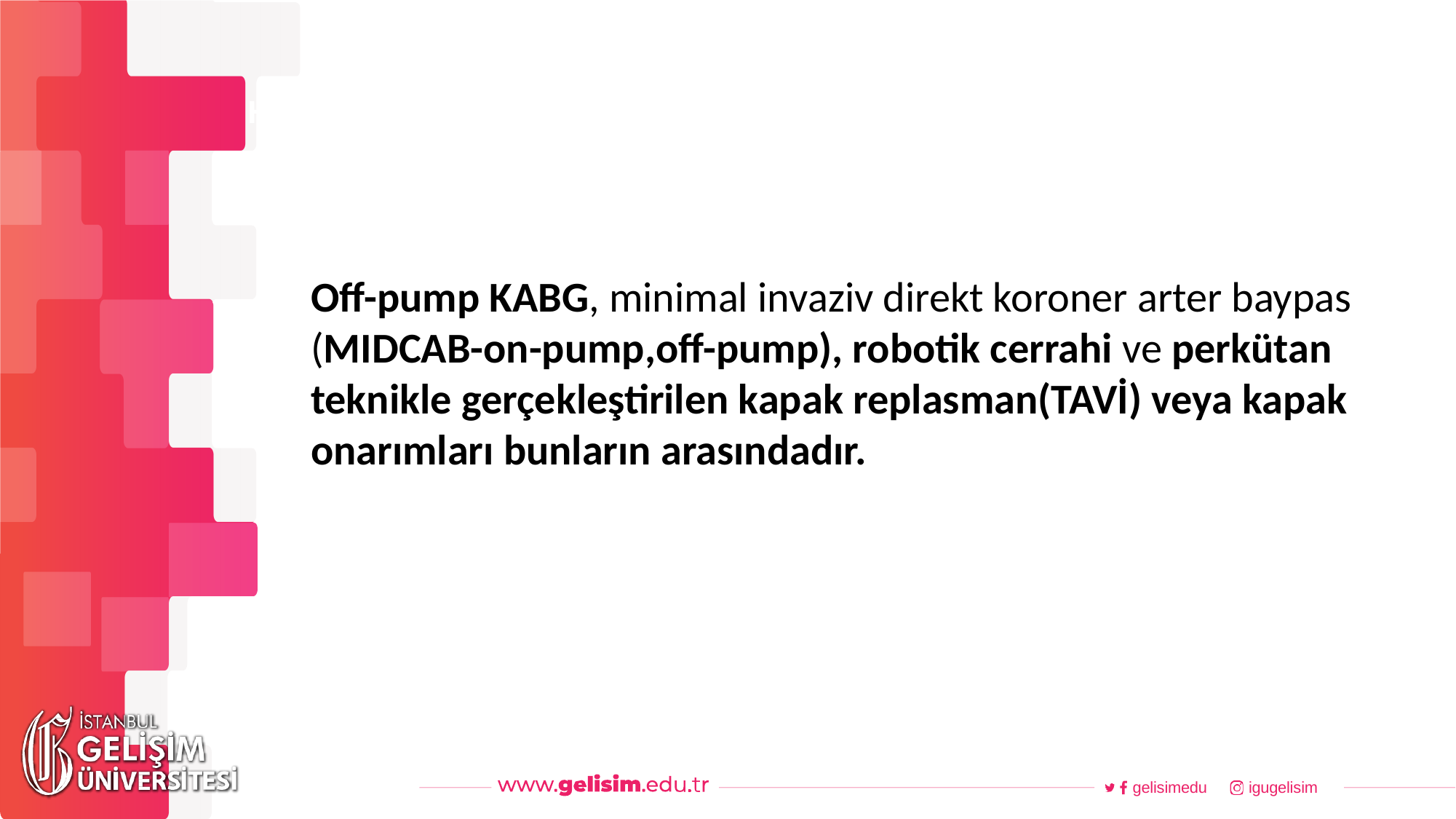

#
Haftalık Akış
Off-pump KABG, minimal invaziv direkt koroner arter baypas (MIDCAB-on-pump,off-pump), robotik cerrahi ve perkütan teknikle gerçekleştirilen kapak replasman(TAVİ) veya kapak onarımları bunların arasındadır.

gelisimedu
igugelisim